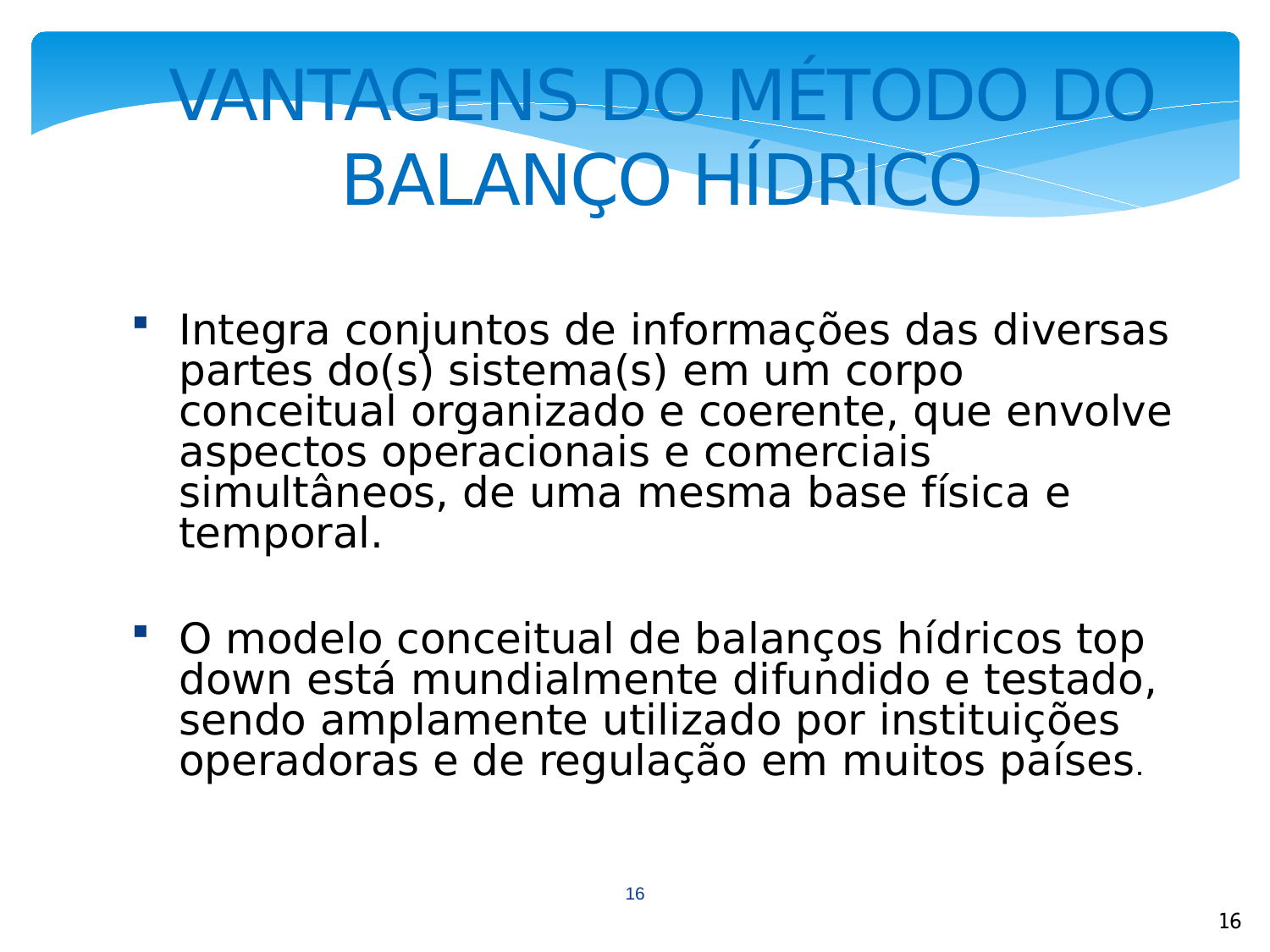

VANTAGENS DO MÉTODO DO BALANÇO HÍDRICO

Integra conjuntos de informações das diversas partes do(s) sistema(s) em um corpo conceitual organizado e coerente, que envolve aspectos operacionais e comerciais simultâneos, de uma mesma base física e temporal.

O modelo conceitual de balanços hídricos top down está mundialmente difundido e testado, sendo amplamente utilizado por instituições operadoras e de regulação em muitos países.
16
16